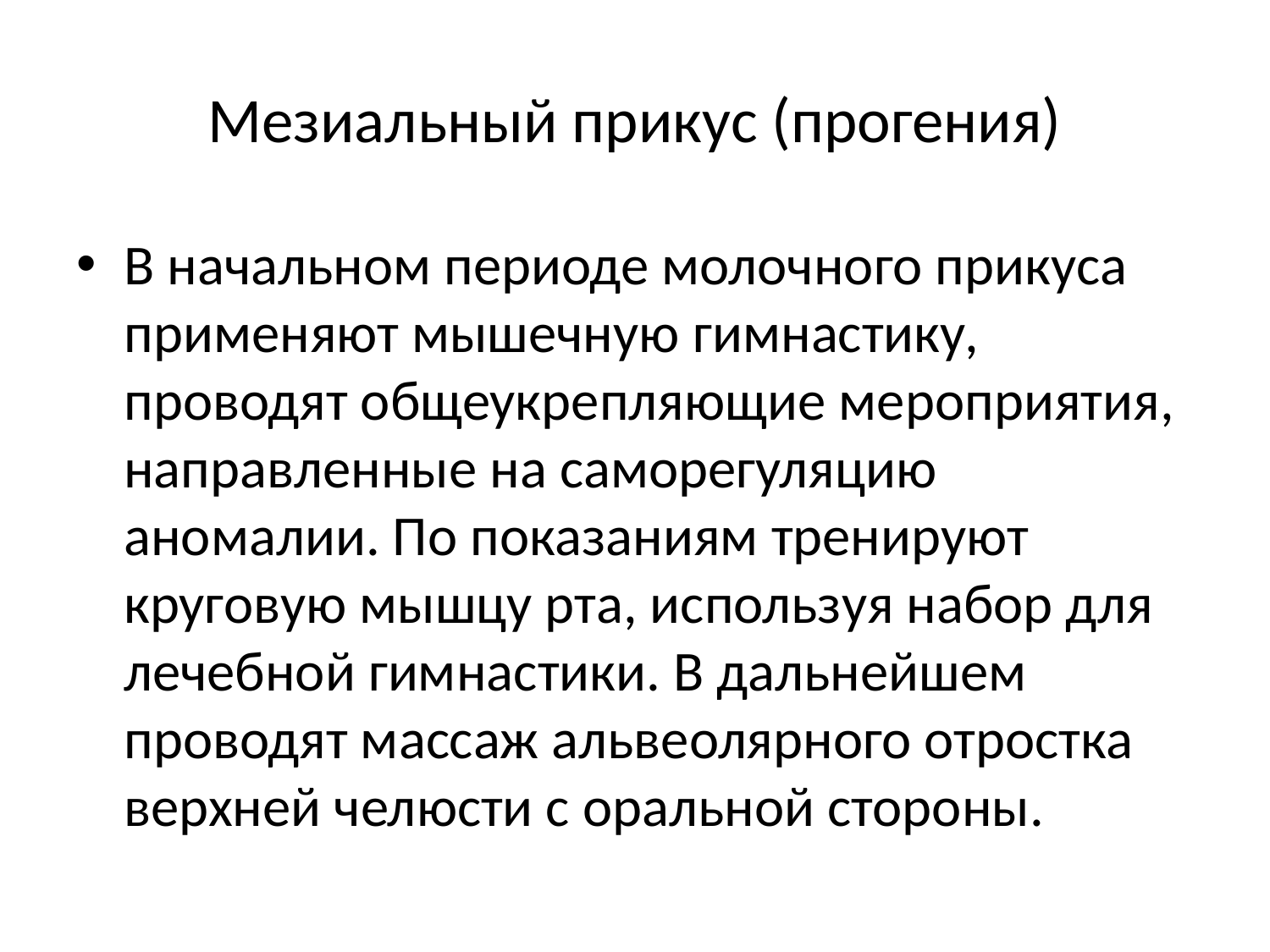

# Мезиальный прикус (прогения)
В начальном периоде молочного прикуса применяют мышечную гимнастику, проводят общеукрепляющие мероприятия, направленные на саморегуляцию аномалии. По показаниям тренируют круговую мышцу рта, используя набор для лечебной гимнастики. В дальнейшем проводят массаж альвеолярного отростка верхней челюсти с оральной стороны.